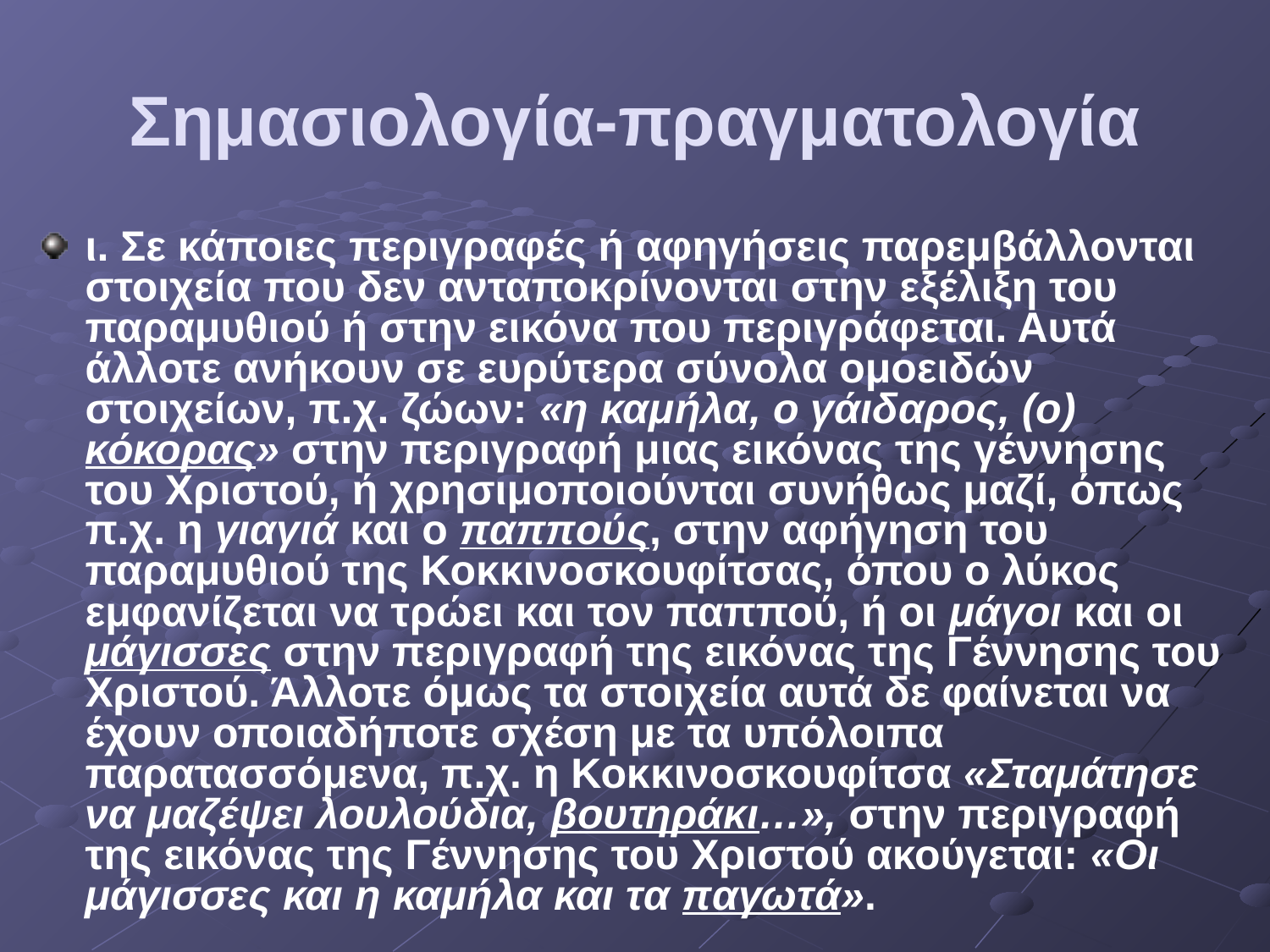

# Σημασιολογία-πραγματολογία
ι. Σε κάποιες περιγραφές ή αφηγήσεις παρεμβάλλονται στοιχεία που δεν ανταποκρίνονται στην εξέλιξη του παραμυθιού ή στην εικόνα που περιγράφεται. Αυτά άλλοτε ανήκουν σε ευρύτερα σύνολα ομοειδών στοιχείων, π.χ. ζώων: «η καμήλα, ο γάιδαρος, (ο) κόκορας» στην περιγραφή μιας εικόνας της γέννησης του Χριστού, ή χρησιμοποιούνται συνήθως μαζί, όπως π.χ. η γιαγιά και ο παππούς, στην αφήγηση του παραμυθιού της Κοκκινοσκουφίτσας, όπου ο λύκος εμφανίζεται να τρώει και τον παππού, ή οι μάγοι και οι μάγισσες στην περιγραφή της εικόνας της Γέννησης του Χριστού. Άλλοτε όμως τα στοιχεία αυτά δε φαίνεται να έχουν οποιαδήποτε σχέση με τα υπόλοιπα παρατασσόμενα, π.χ. η Κοκκινοσκουφίτσα «Σταμάτησε να μαζέψει λουλούδια, βουτηράκι…», στην περιγραφή της εικόνας της Γέννησης του Χριστού ακούγεται: «Οι μάγισσες και η καμήλα και τα παγωτά».